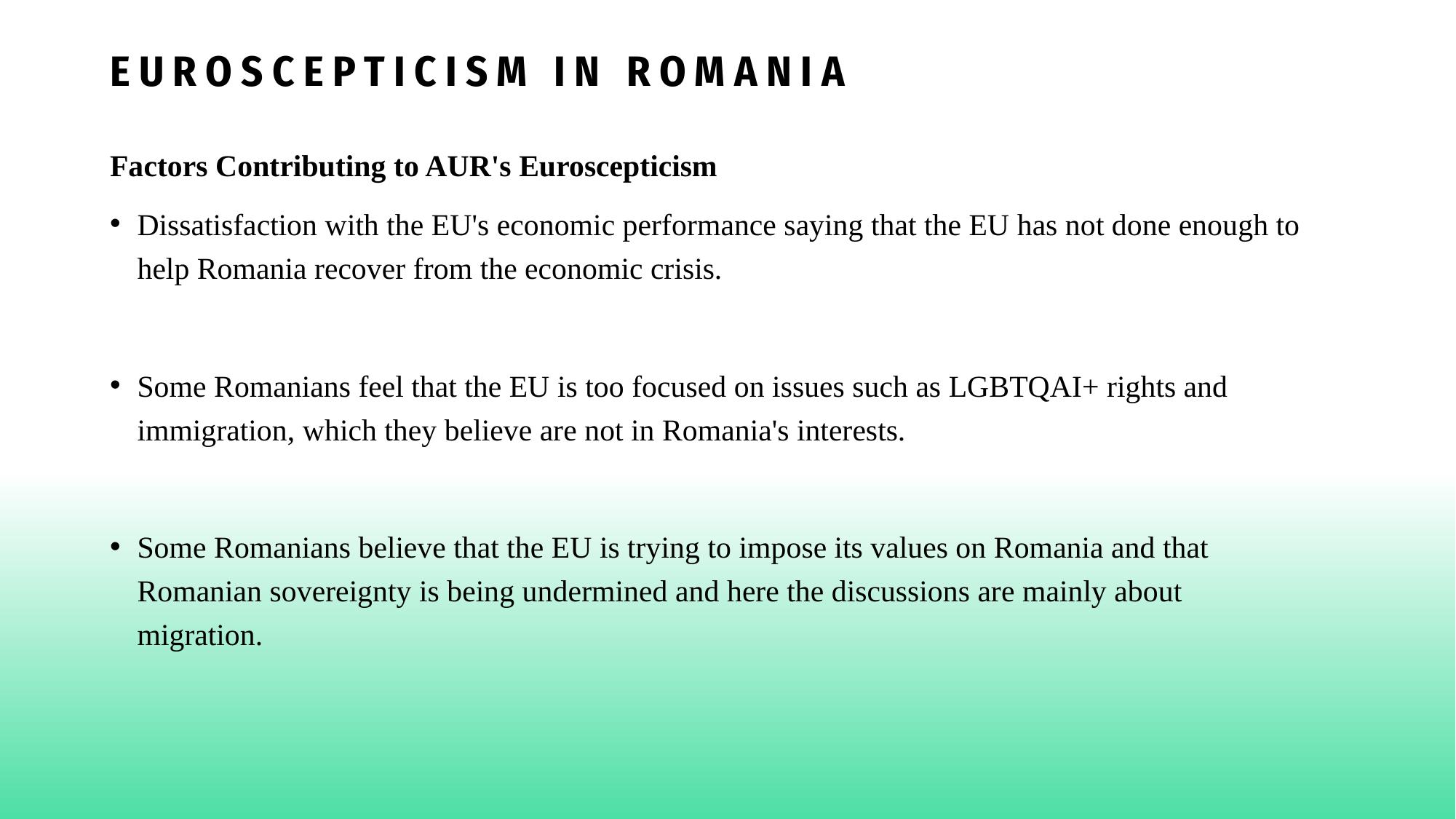

# EUROSCEPTICISM IN ROMANIA
Factors Contributing to AUR's Euroscepticism
Dissatisfaction with the EU's economic performance saying that the EU has not done enough to help Romania recover from the economic crisis.

Some Romanians feel that the EU is too focused on issues such as LGBTQAI+ rights and immigration, which they believe are not in Romania's interests.

Some Romanians believe that the EU is trying to impose its values on Romania and that Romanian sovereignty is being undermined and here the discussions are mainly about migration.